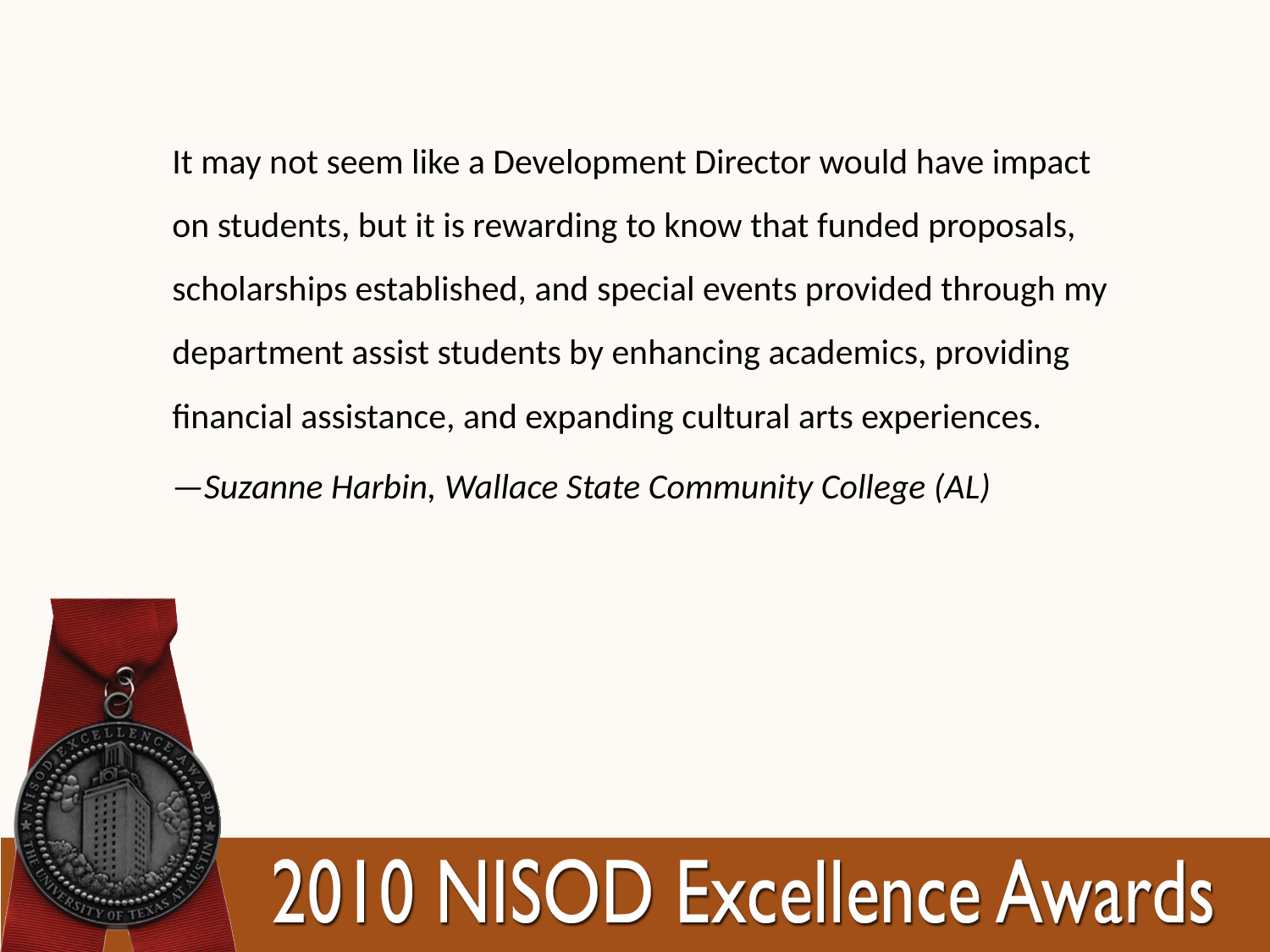

It may not seem like a Development Director would have impact on students, but it is rewarding to know that funded proposals, scholarships established, and special events provided through my department assist students by enhancing academics, providing financial assistance, and expanding cultural arts experiences.
—Suzanne Harbin, Wallace State Community College (AL)